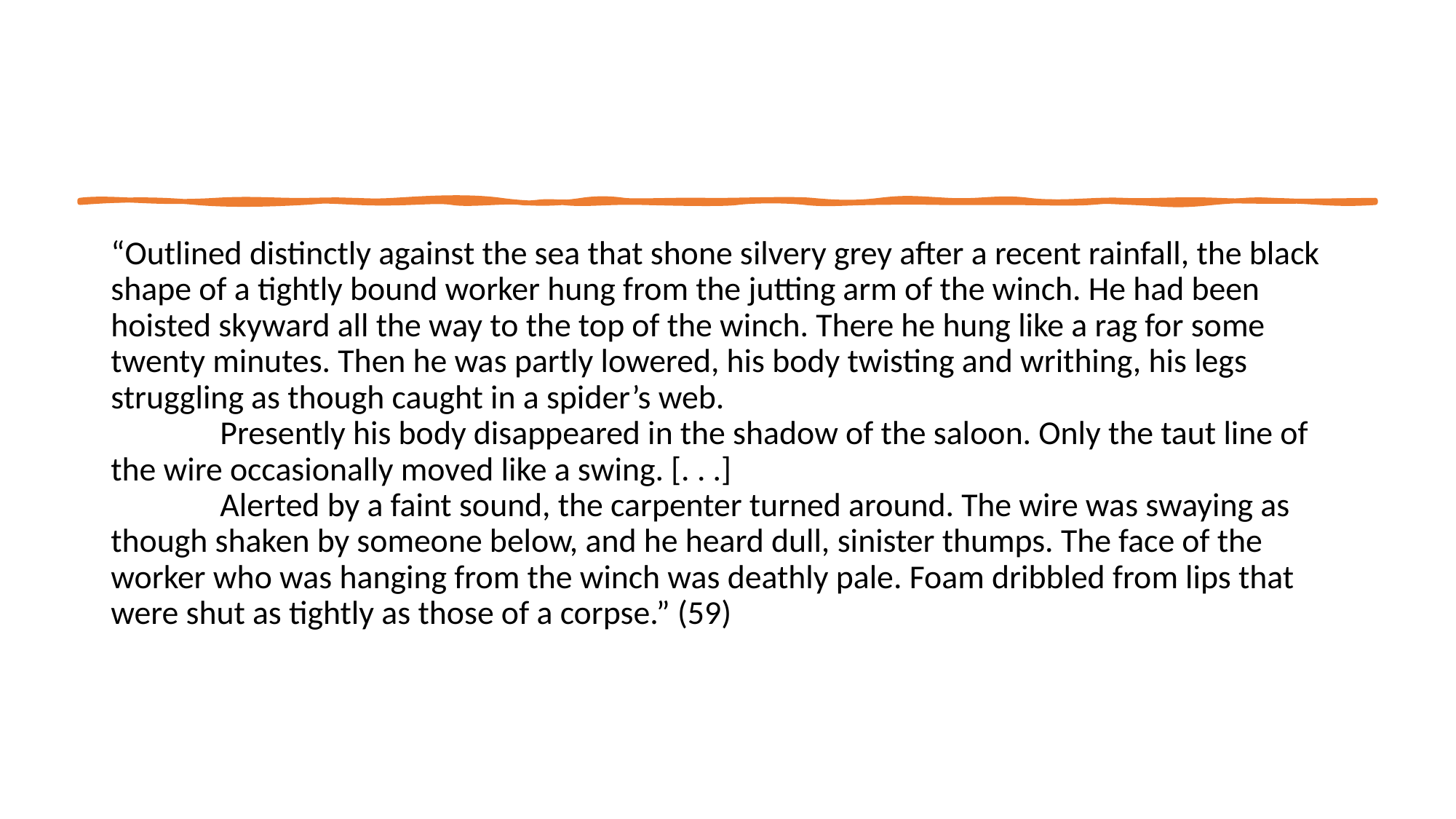

#

“Outlined distinctly against the sea that shone silvery grey after a recent rainfall, the black shape of a tightly bound worker hung from the jutting arm of the winch. He had been hoisted skyward all the way to the top of the winch. There he hung like a rag for some twenty minutes. Then he was partly lowered, his body twisting and writhing, his legs struggling as though caught in a spider’s web.
	Presently his body disappeared in the shadow of the saloon. Only the taut line of the wire occasionally moved like a swing. [. . .]
	Alerted by a faint sound, the carpenter turned around. The wire was swaying as though shaken by someone below, and he heard dull, sinister thumps. The face of the worker who was hanging from the winch was deathly pale. Foam dribbled from lips that were shut as tightly as those of a corpse.” (59)